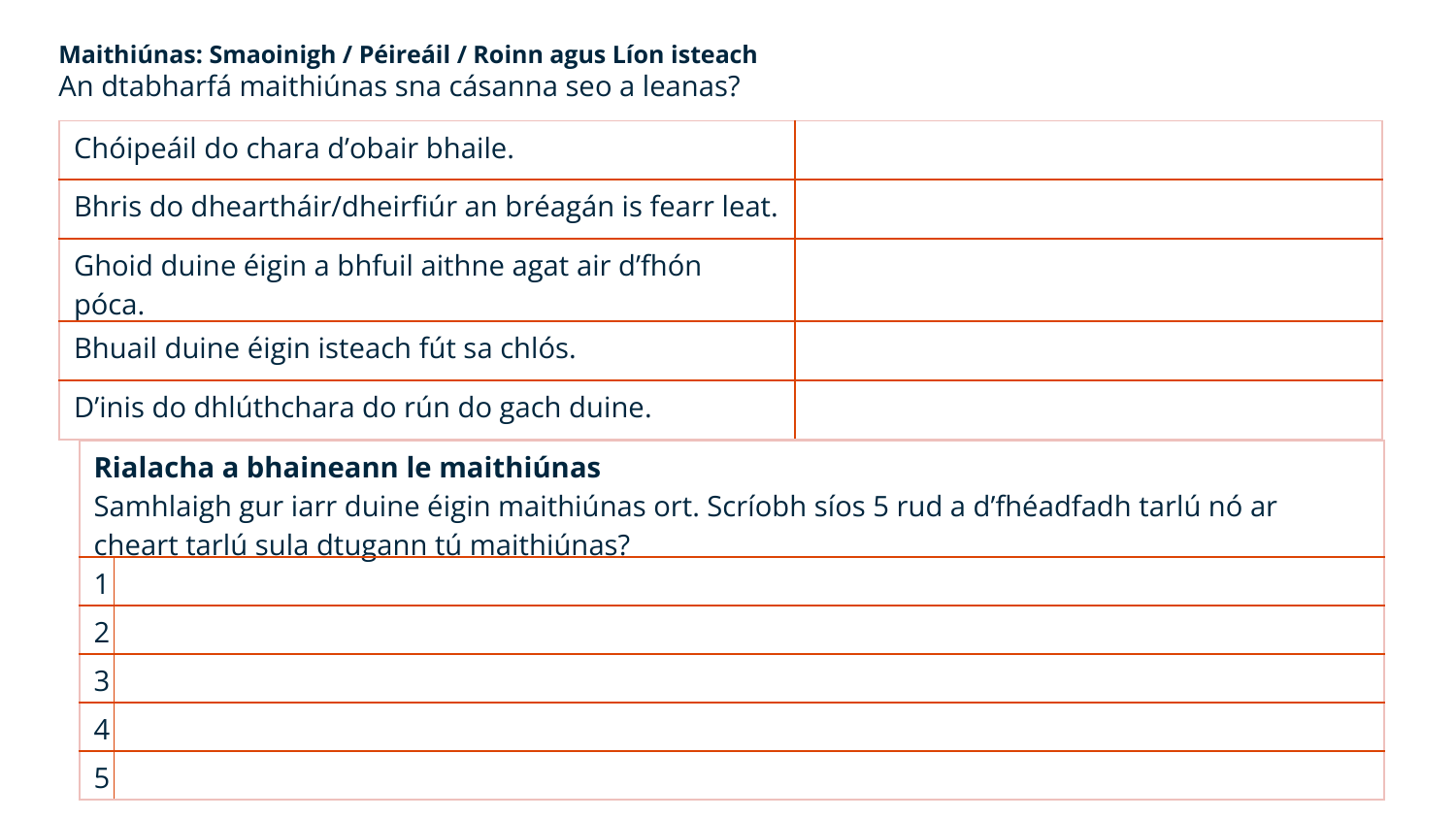

Maithiúnas: Smaoinigh / Péireáil / Roinn agus Líon isteach
An dtabharfá maithiúnas sna cásanna seo a leanas?
| Chóipeáil do chara d’obair bhaile. |  |
| --- | --- |
| Bhris do dheartháir/dheirfiúr an bréagán is fearr leat. |  |
| Ghoid duine éigin a bhfuil aithne agat air d’fhón póca. |  |
| Bhuail duine éigin isteach fút sa chlós. |  |
| D’inis do dhlúthchara do rún do gach duine. |  |
| Rialacha a bhaineann le maithiúnas Samhlaigh gur iarr duine éigin maithiúnas ort. Scríobh síos 5 rud a d’fhéadfadh tarlú nó ar cheart tarlú sula dtugann tú maithiúnas? |  |
| --- | --- |
| 1 |  |
| 2 |  |
| 3 |  |
| 4 |  |
| 5 |  |